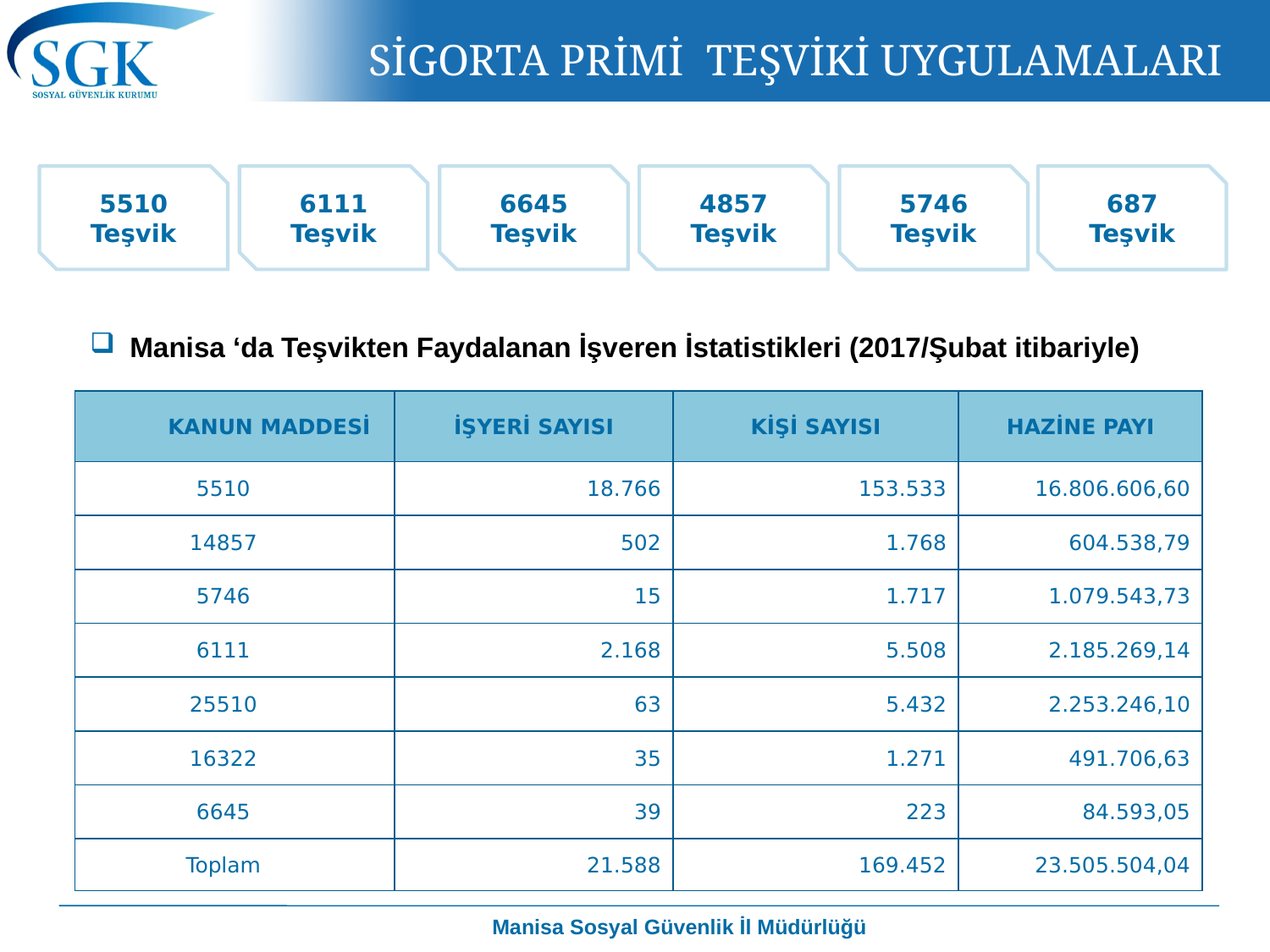

SİGORTA PRİMİ  TEŞVİKİ UYGULAMALARI
5510
Teşvik
6111
Teşvik
6645
Teşvik
4857
Teşvik
5746
Teşvik
687
Teşvik
Manisa ‘da Teşvikten Faydalanan İşveren İstatistikleri (2017/Şubat itibariyle)
| KANUN MADDESİ | İŞYERİ SAYISI | KİŞİ SAYISI | HAZİNE PAYI |
| --- | --- | --- | --- |
| 5510 | 18.766 | 153.533 | 16.806.606,60 |
| 14857 | 502 | 1.768 | 604.538,79 |
| 5746 | 15 | 1.717 | 1.079.543,73 |
| 6111 | 2.168 | 5.508 | 2.185.269,14 |
| 25510 | 63 | 5.432 | 2.253.246,10 |
| 16322 | 35 | 1.271 | 491.706,63 |
| 6645 | 39 | 223 | 84.593,05 |
| Toplam | 21.588 | 169.452 | 23.505.504,04 |
Manisa Sosyal Güvenlik İl Müdürlüğü